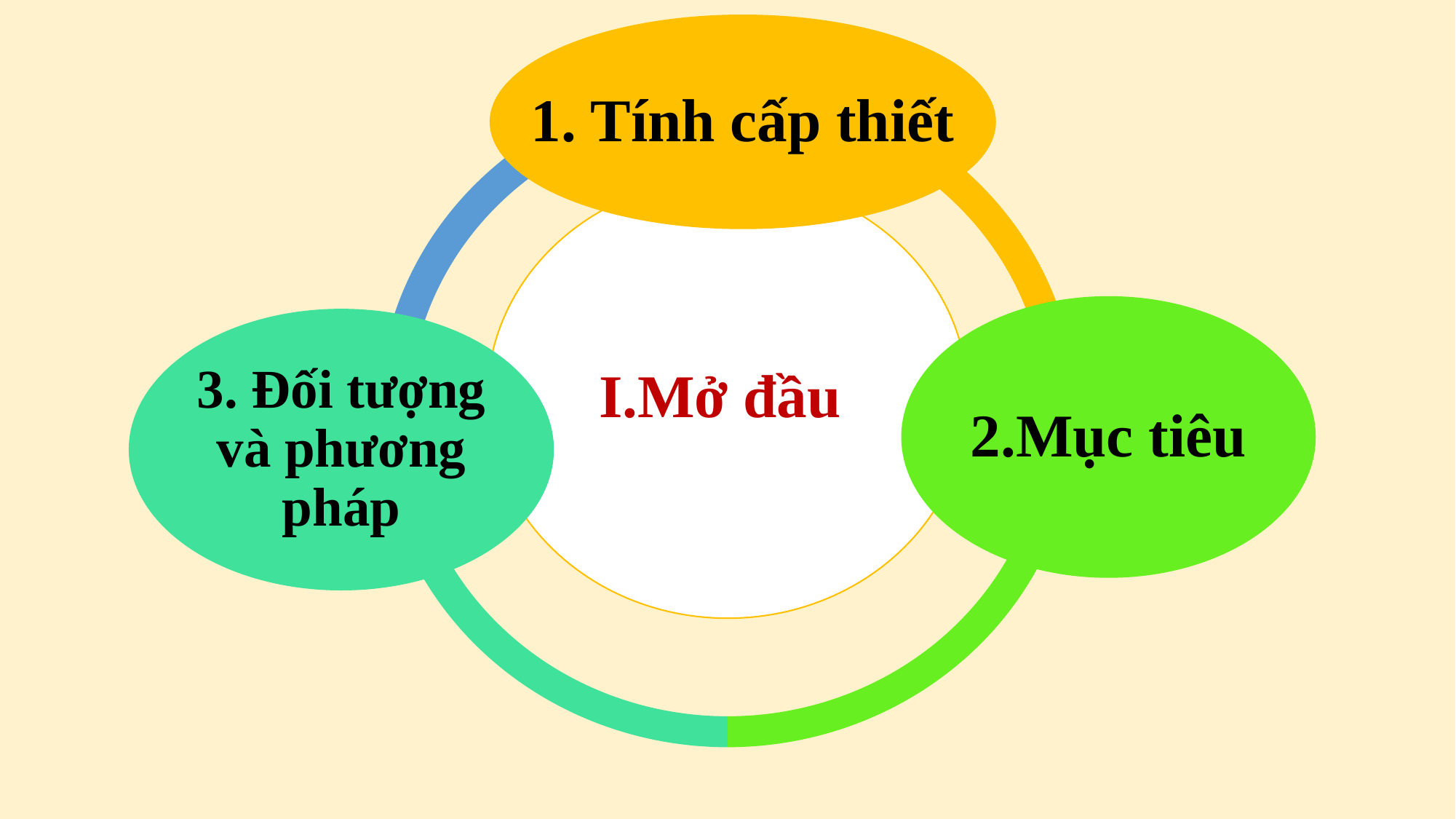

1. Tính cấp thiết

I.Mở đầu
2.Mục tiêu
3. Đối tượng và phương pháp